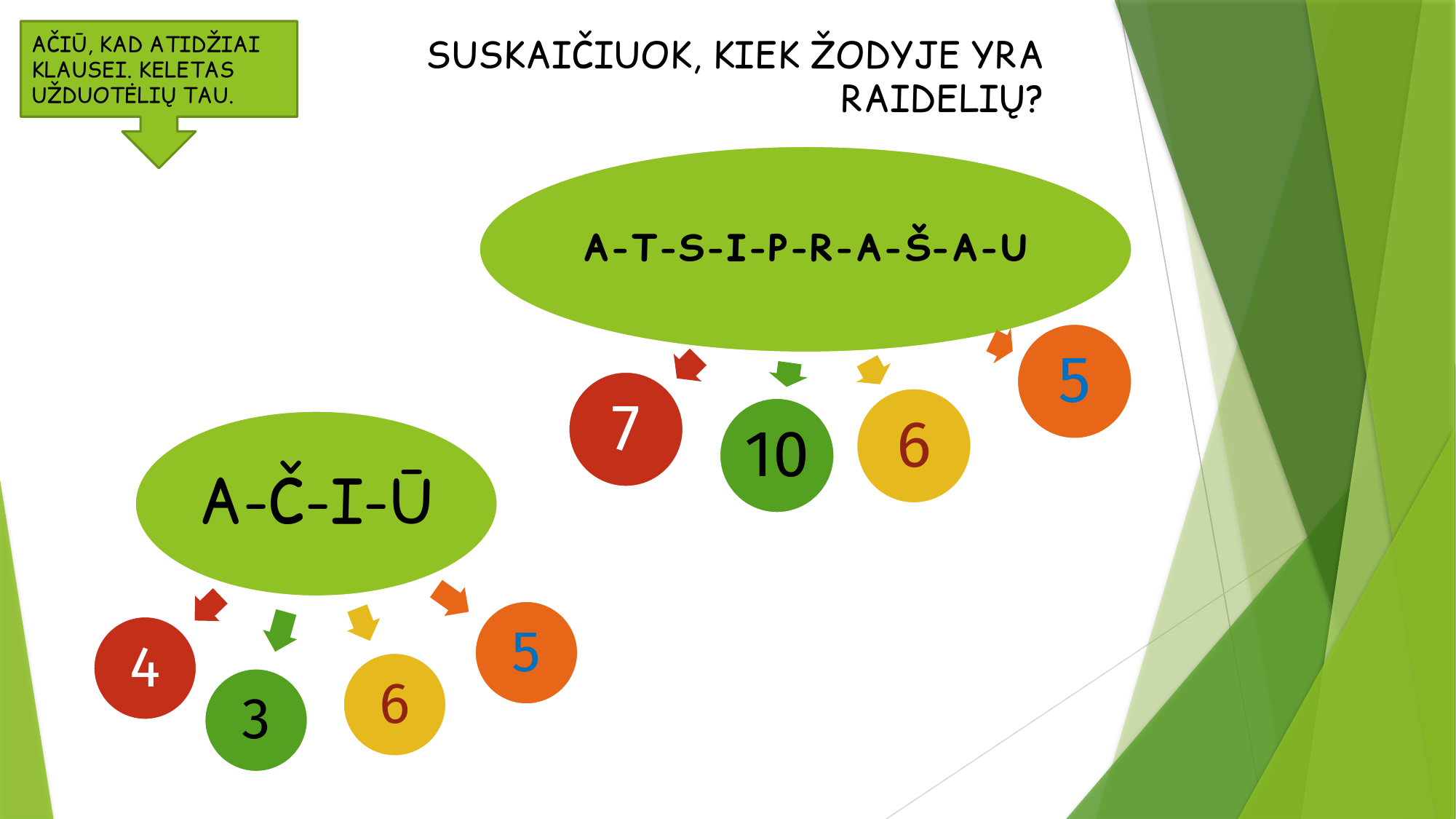

AČIŪ, KAD ATIDŽIAI KLAUSEI. KELETAS UŽDUOTĖLIŲ TAU.
SUSKAIČIUOK, KIEK ŽODYJE YRA RAIDELIŲ?
A-T-S-I-P-R-A-Š-A-U

10

6

5

7
A-Č-I-Ū

3

6

5

4